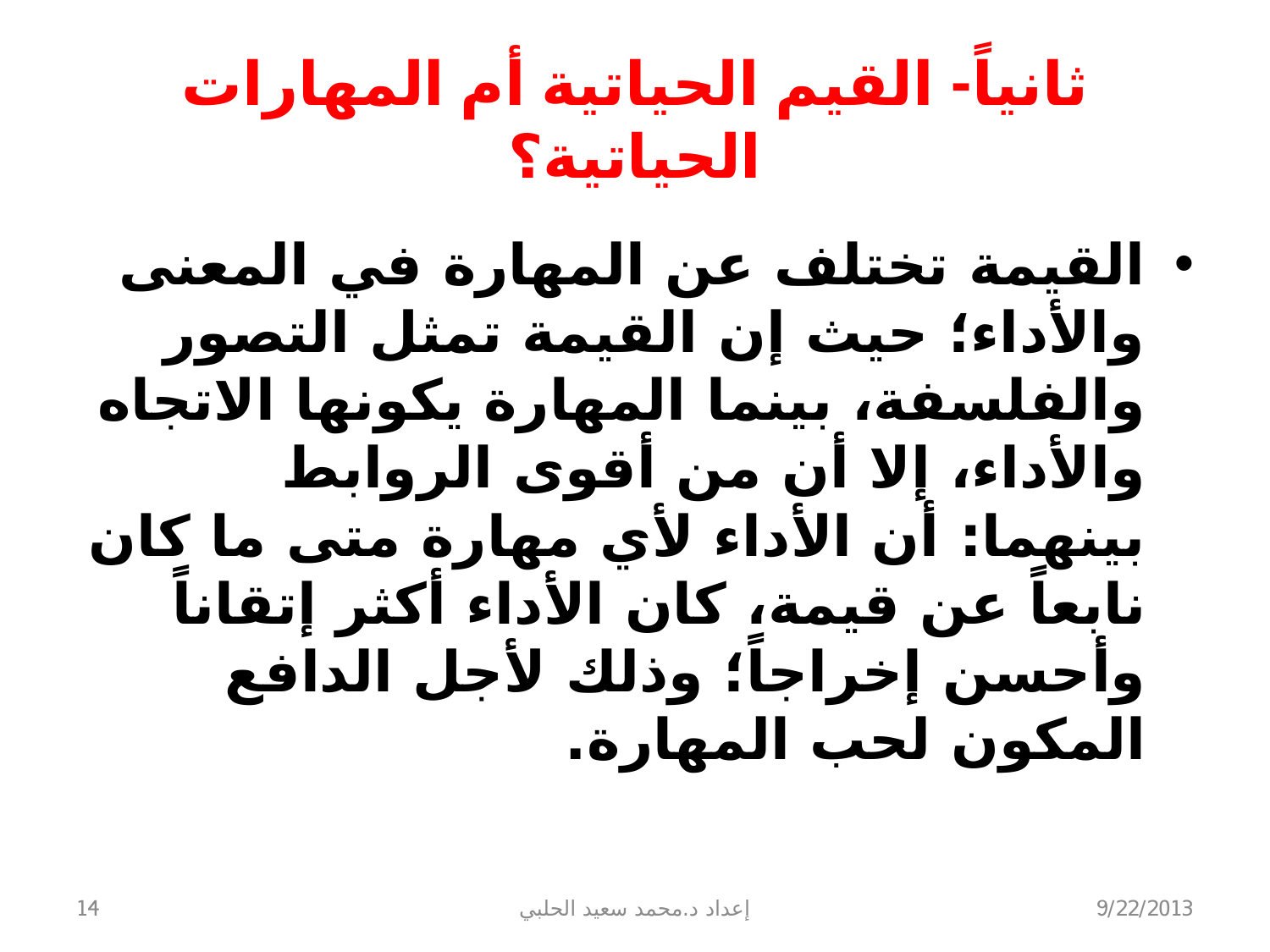

# ثانياً- القيم الحياتية أم المهارات الحياتية؟
القيمة تختلف عن المهارة في المعنى والأداء؛ حيث إن القيمة تمثل التصور والفلسفة، بينما المهارة يكونها الاتجاه والأداء، إلا أن من أقوى الروابط بينهما: أن الأداء لأي مهارة متى ما كان نابعاً عن قيمة، كان الأداء أكثر إتقاناً وأحسن إخراجاً؛ وذلك لأجل الدافع المكون لحب المهارة.
14
إعداد د.محمد سعيد الحلبي
9/22/2013